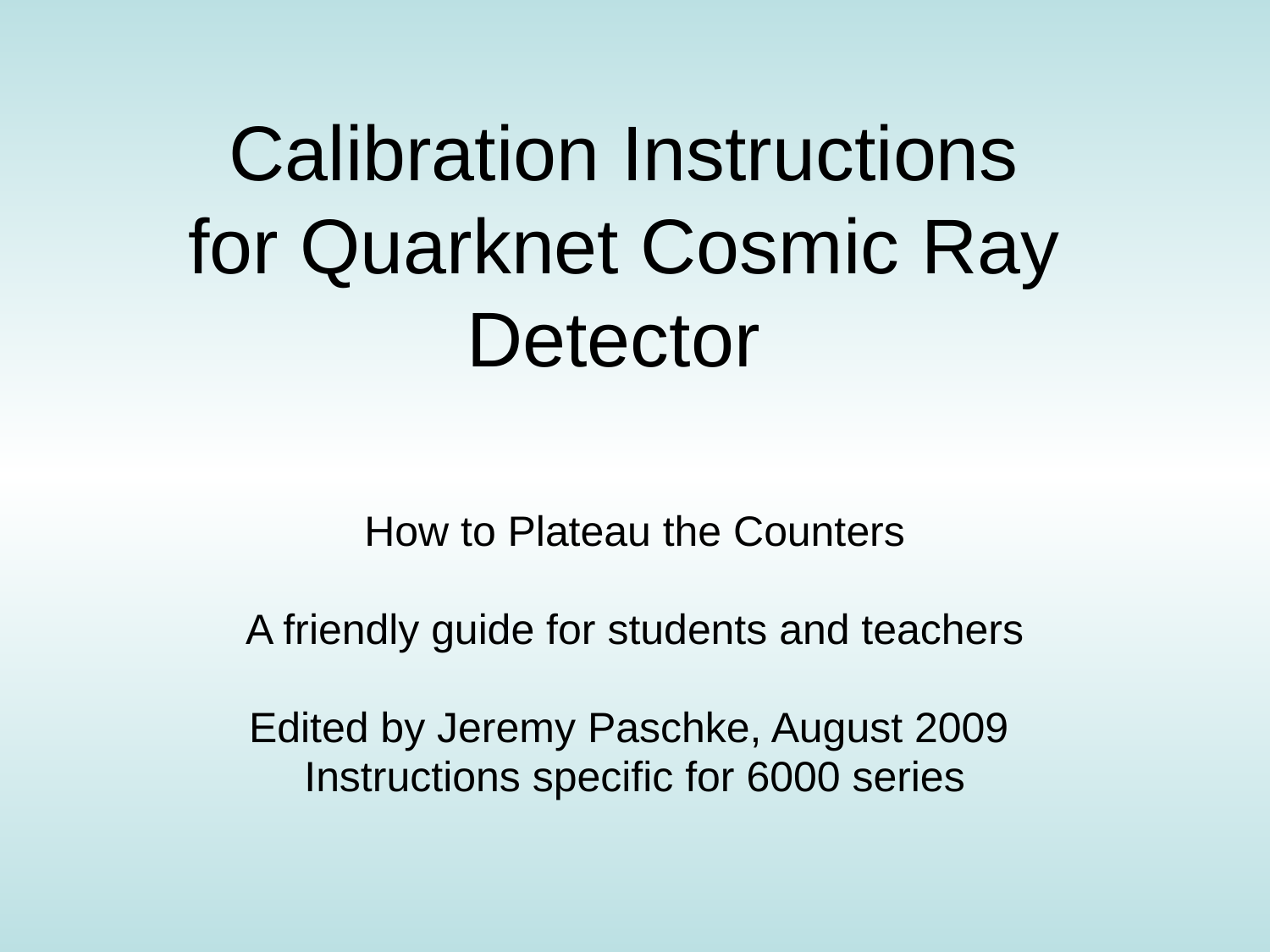

# Calibration Instructions for Quarknet Cosmic Ray Detector
How to Plateau the Counters

A friendly guide for students and teachers

Edited by Jeremy Paschke, August 2009
Instructions specific for 6000 series